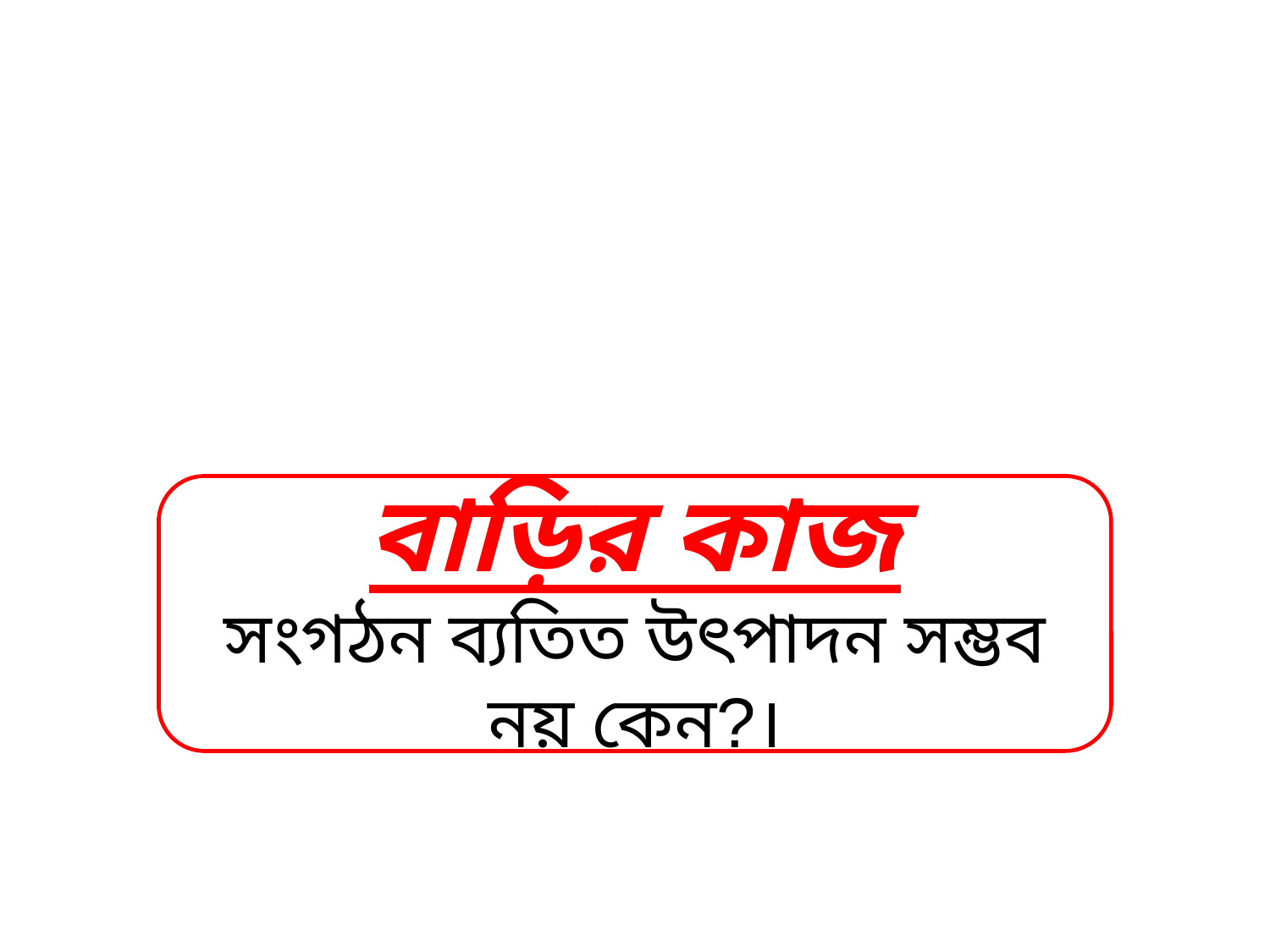

বাড়ির কাজ
সংগঠন ব্যতিত উৎপাদন সম্ভব নয় কেন?।